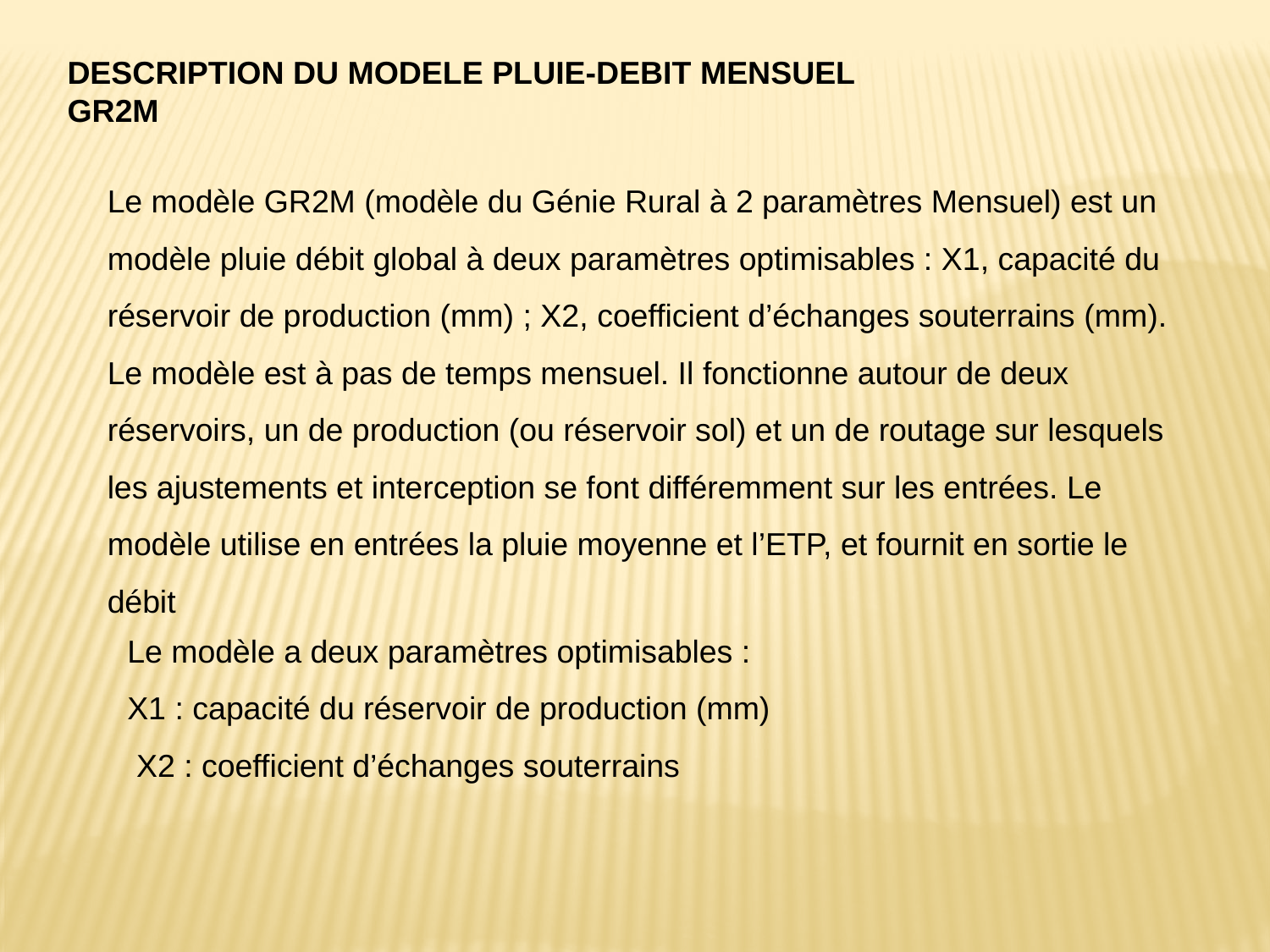

DESCRIPTION DU MODELE PLUIE-DEBIT MENSUEL GR2M
Le modèle GR2M (modèle du Génie Rural à 2 paramètres Mensuel) est un modèle pluie débit global à deux paramètres optimisables : X1, capacité du réservoir de production (mm) ; X2, coefficient d’échanges souterrains (mm). Le modèle est à pas de temps mensuel. Il fonctionne autour de deux réservoirs, un de production (ou réservoir sol) et un de routage sur lesquels les ajustements et interception se font différemment sur les entrées. Le modèle utilise en entrées la pluie moyenne et l’ETP, et fournit en sortie le débit

Le modèle a deux paramètres optimisables :
X1 : capacité du réservoir de production (mm)
 X2 : coefficient d’échanges souterrains